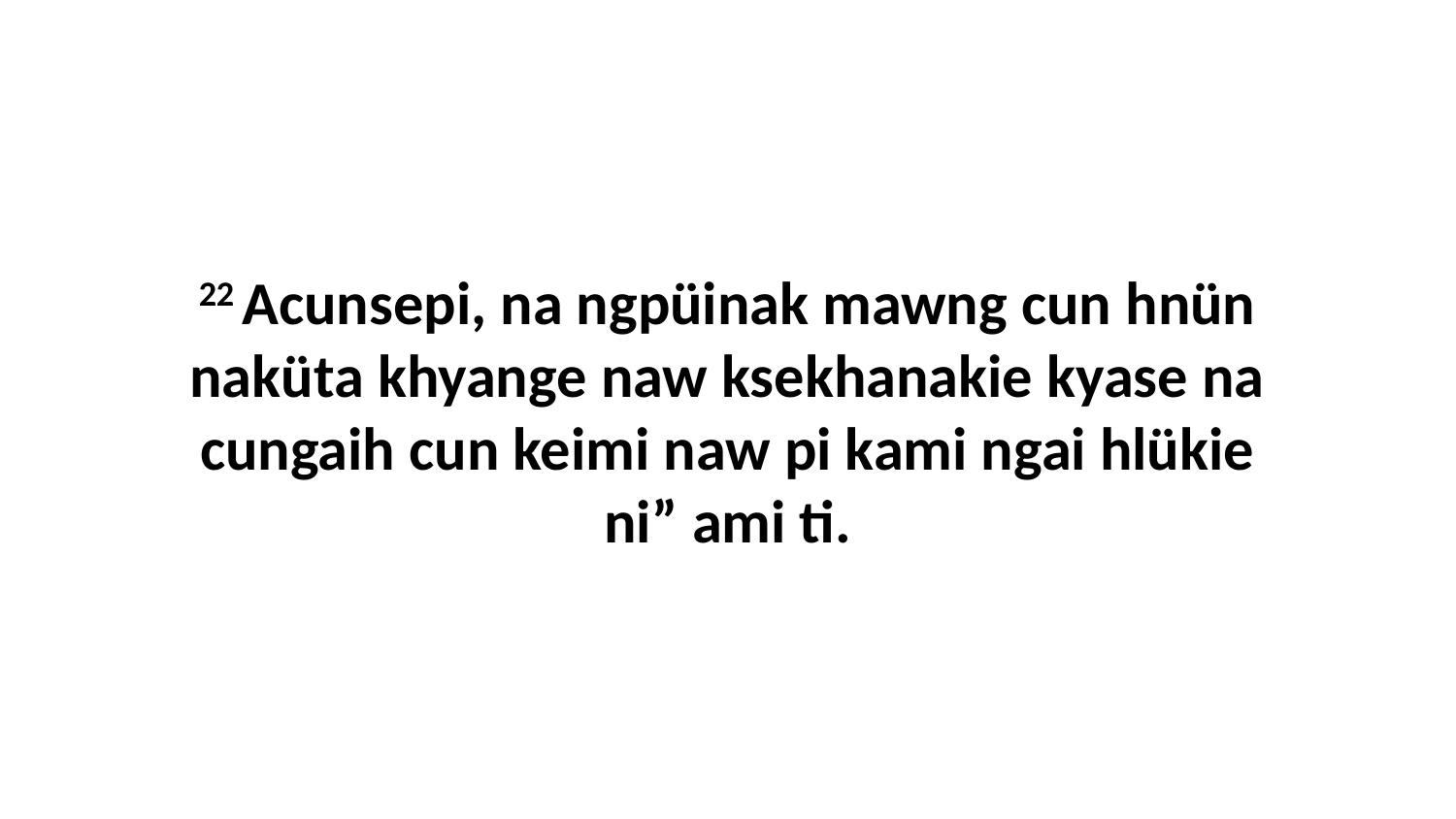

22 Acunsepi, na ngpüinak mawng cun hnün naküta khyange naw ksekhanakie kyase na cungaih cun keimi naw pi kami ngai hlükie ni” ami ti.